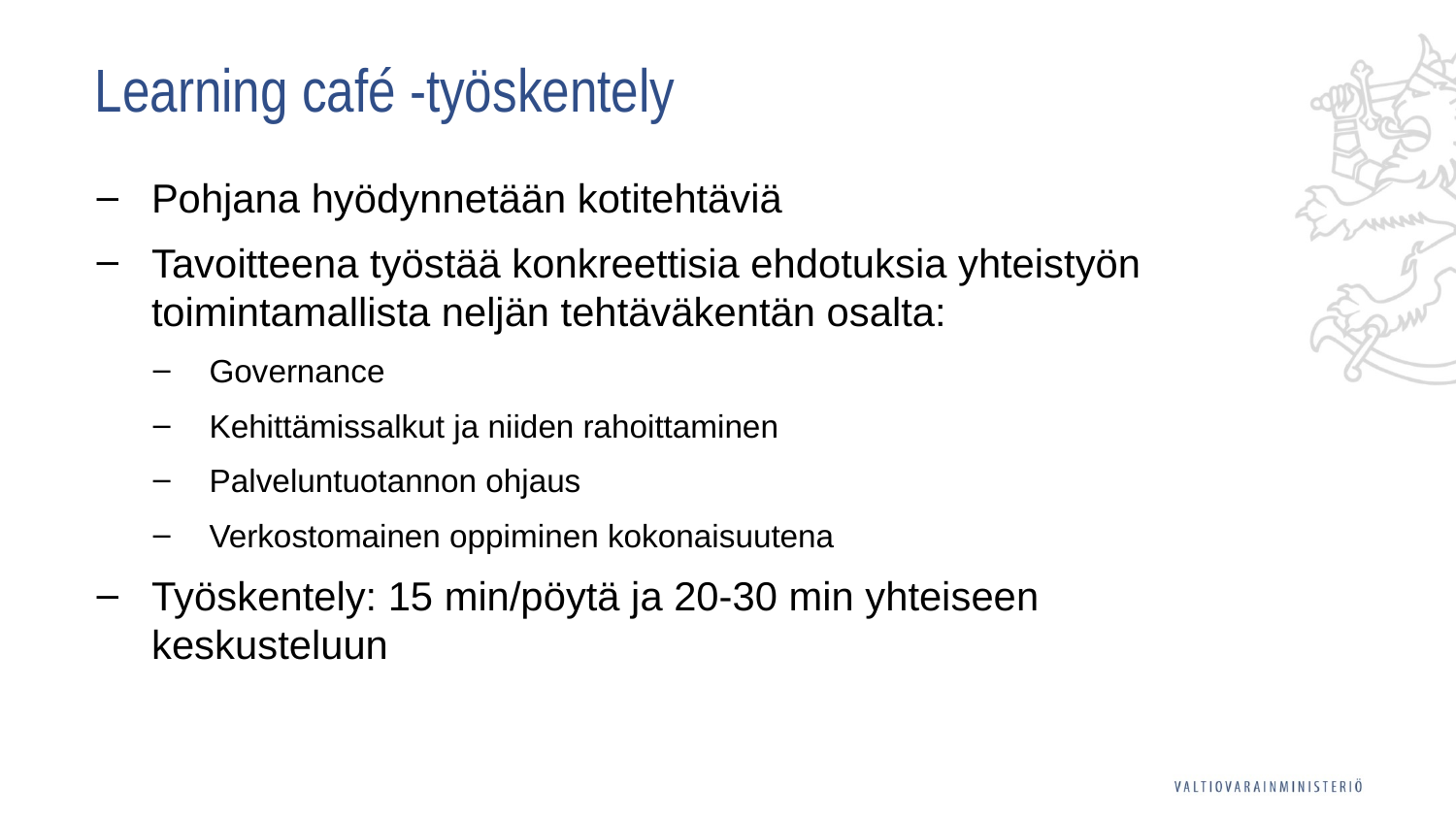

# Learning café -työskentely
Pohjana hyödynnetään kotitehtäviä
Tavoitteena työstää konkreettisia ehdotuksia yhteistyön toimintamallista neljän tehtäväkentän osalta:
Governance
Kehittämissalkut ja niiden rahoittaminen
Palveluntuotannon ohjaus
Verkostomainen oppiminen kokonaisuutena
Työskentely: 15 min/pöytä ja 20-30 min yhteiseen keskusteluun